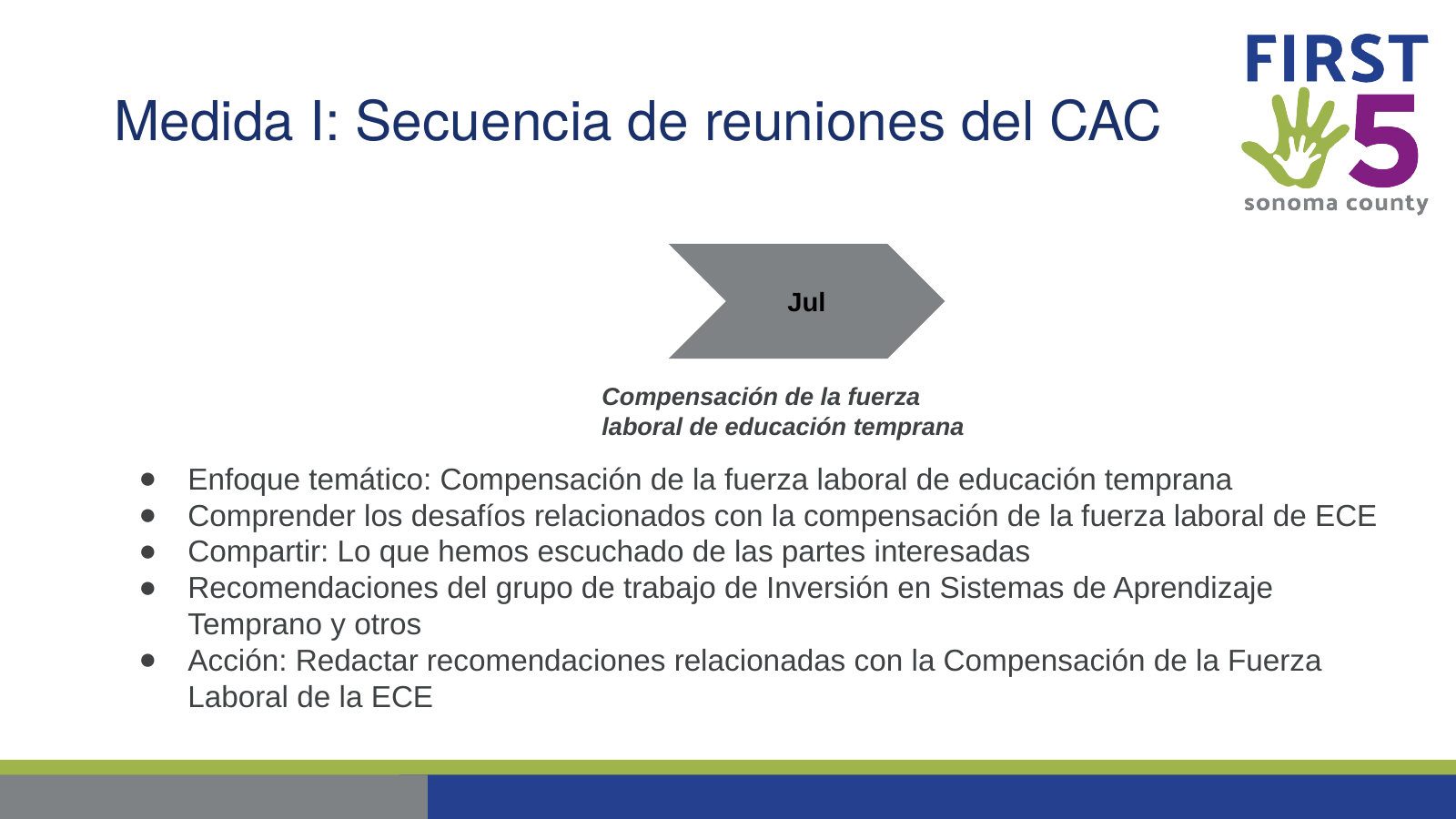

# Medida I: Secuencia de reuniones del CAC
Jul
Compensación de la fuerza laboral de educación temprana
Enfoque temático: Compensación de la fuerza laboral de educación temprana
Comprender los desafíos relacionados con la compensación de la fuerza laboral de ECE
Compartir: Lo que hemos escuchado de las partes interesadas
Recomendaciones del grupo de trabajo de Inversión en Sistemas de Aprendizaje Temprano y otros
Acción: Redactar recomendaciones relacionadas con la Compensación de la Fuerza Laboral de la ECE